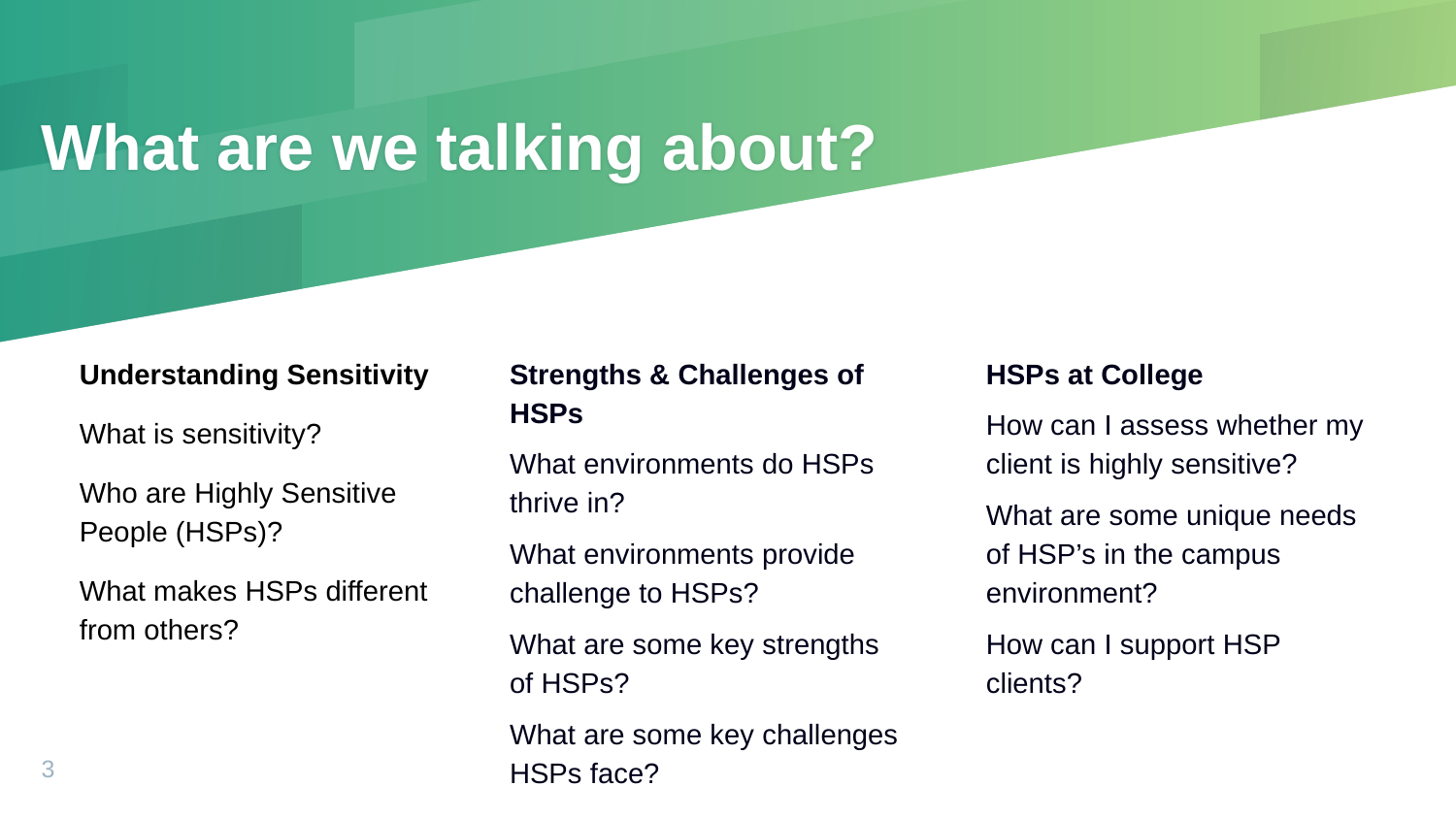

# What are we talking about?
Understanding Sensitivity
What is sensitivity?
Who are Highly Sensitive People (HSPs)?
What makes HSPs different from others?

Strengths & Challenges of HSPs
What environments do HSPs thrive in?
What environments provide challenge to HSPs?
What are some key strengths of HSPs?
What are some key challenges HSPs face?
HSPs at College
How can I assess whether my client is highly sensitive?
What are some unique needs of HSP’s in the campus environment?
How can I support HSP clients?

3